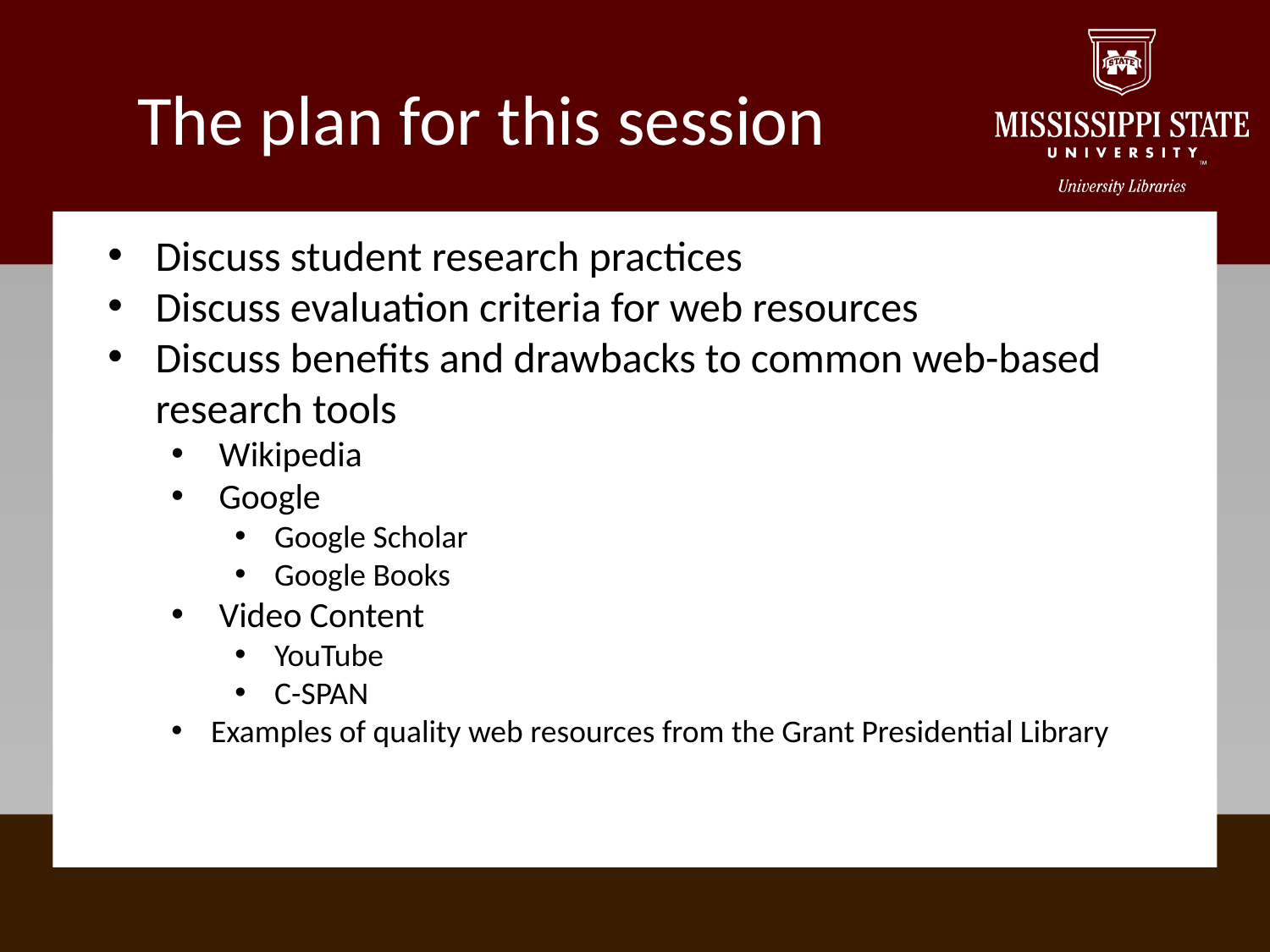

# The plan for this session
Discuss student research practices
Discuss evaluation criteria for web resources
Discuss benefits and drawbacks to common web-based research tools
Wikipedia
Google
Google Scholar
Google Books
Video Content
YouTube
C-SPAN
Examples of quality web resources from the Grant Presidential Library